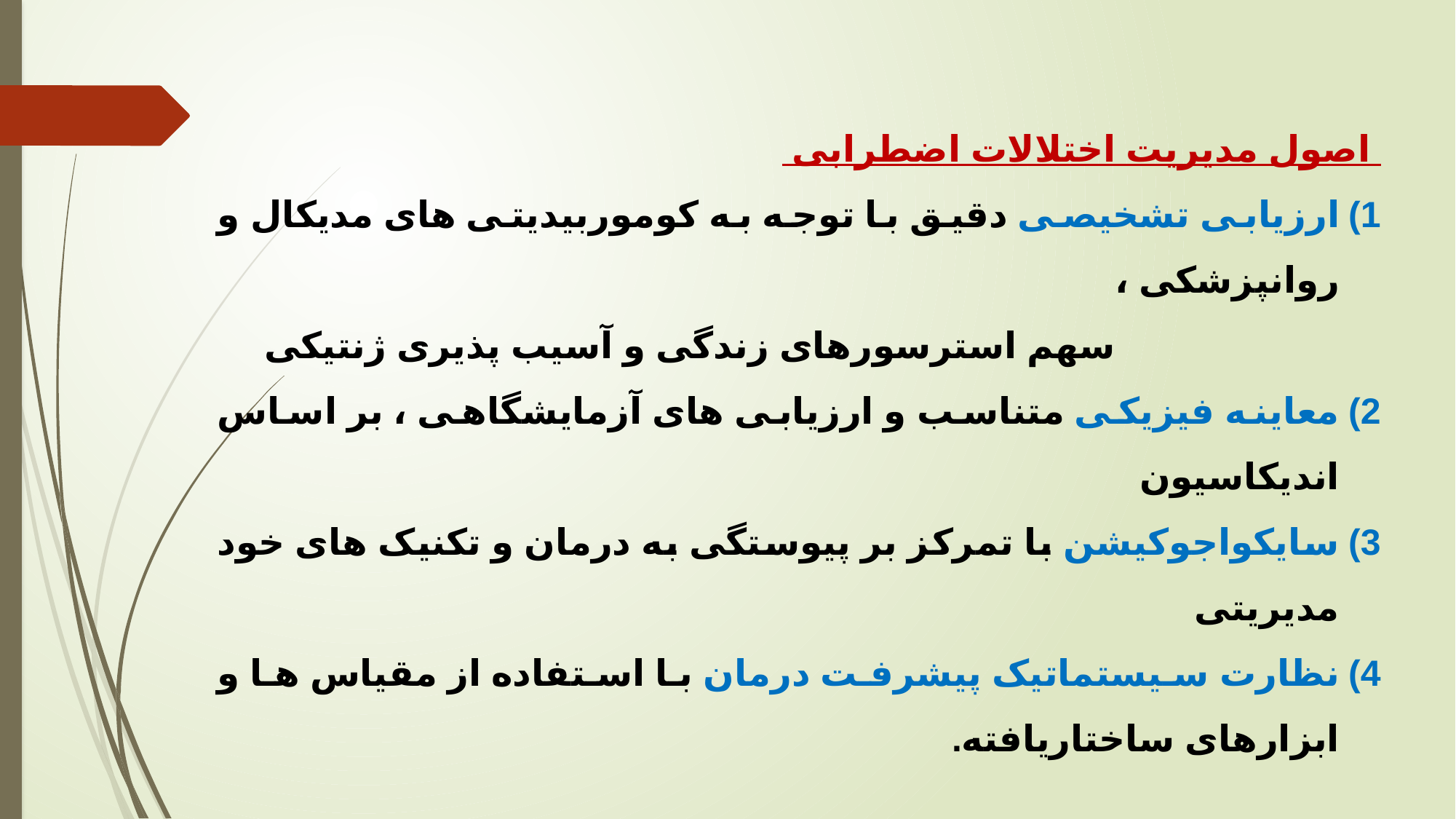

اصول مدیریت اختلالات اضطرابی
ارزیابی تشخیصی دقیق با توجه به کوموربیدیتی های مدیکال و روانپزشکی ،
                          سهم استرسورهای زندگی و آسیب پذیری ژنتیکی
معاینه فیزیکی متناسب و ارزیابی های آزمایشگاهی ، بر اساس اندیکاسیون
سایکواجوکیشن با تمرکز بر پیوستگی به درمان و تکنیک های خود مدیریتی
نظارت سیستماتیک پیشرفت درمان با استفاده از مقیاس ها و ابزارهای ساختاریافته.